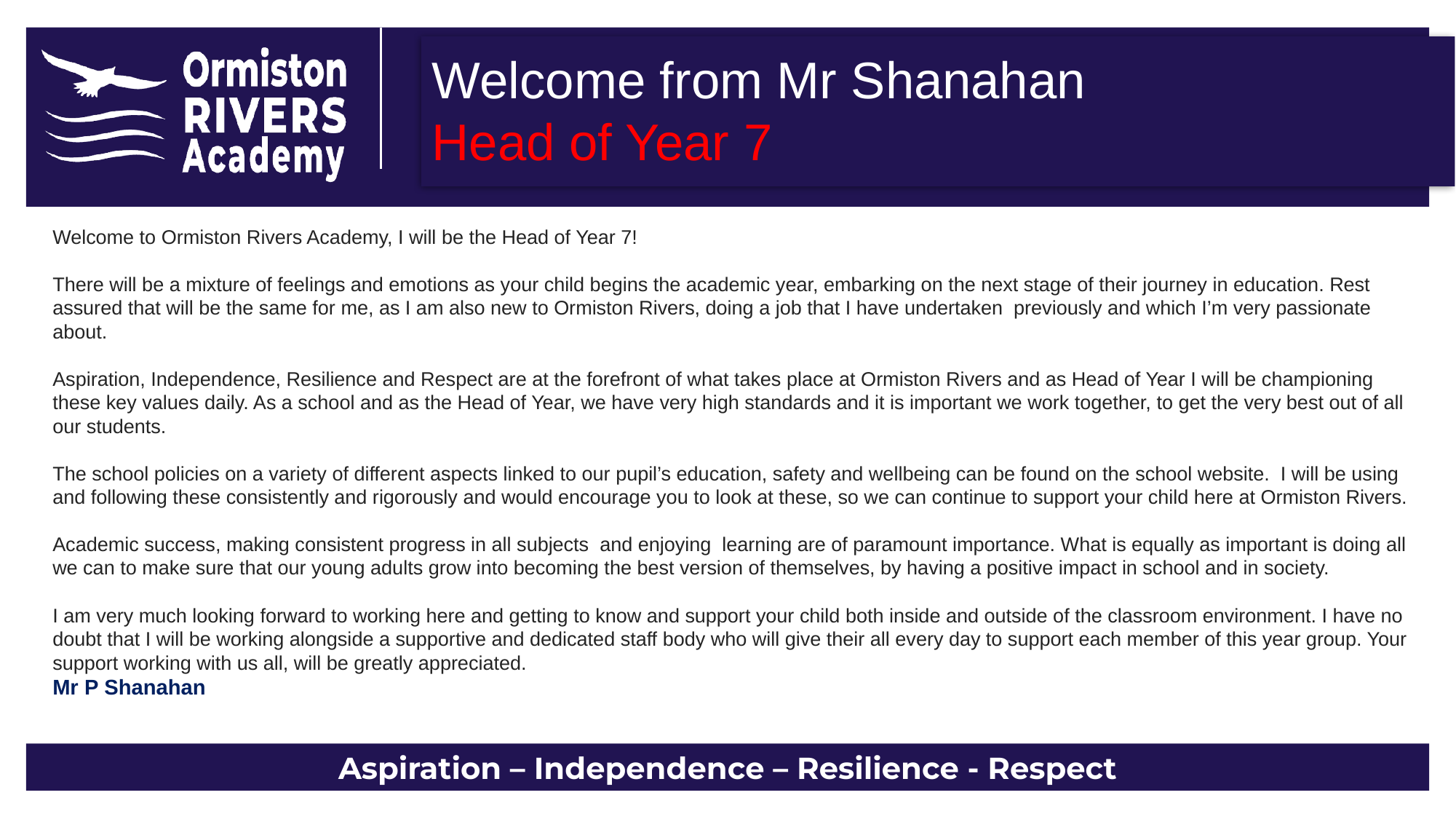

# Welcome from Mr Shanahan Head of Year 7
Welcome to Ormiston Rivers Academy, I will be the Head of Year 7!

There will be a mixture of feelings and emotions as your child begins the academic year, embarking on the next stage of their journey in education. Rest assured that will be the same for me, as I am also new to Ormiston Rivers, doing a job that I have undertaken  previously and which I’m very passionate about.

Aspiration, Independence, Resilience and Respect are at the forefront of what takes place at Ormiston Rivers and as Head of Year I will be championing these key values daily. As a school and as the Head of Year, we have very high standards and it is important we work together, to get the very best out of all our students.
The school policies on a variety of different aspects linked to our pupil’s education, safety and wellbeing can be found on the school website.  I will be using and following these consistently and rigorously and would encourage you to look at these, so we can continue to support your child here at Ormiston Rivers.
Academic success, making consistent progress in all subjects  and enjoying  learning are of paramount importance. What is equally as important is doing all we can to make sure that our young adults grow into becoming the best version of themselves, by having a positive impact in school and in society.
I am very much looking forward to working here and getting to know and support your child both inside and outside of the classroom environment. I have no doubt that I will be working alongside a supportive and dedicated staff body who will give their all every day to support each member of this year group. Your support working with us all, will be greatly appreciated.
Mr P Shanahan